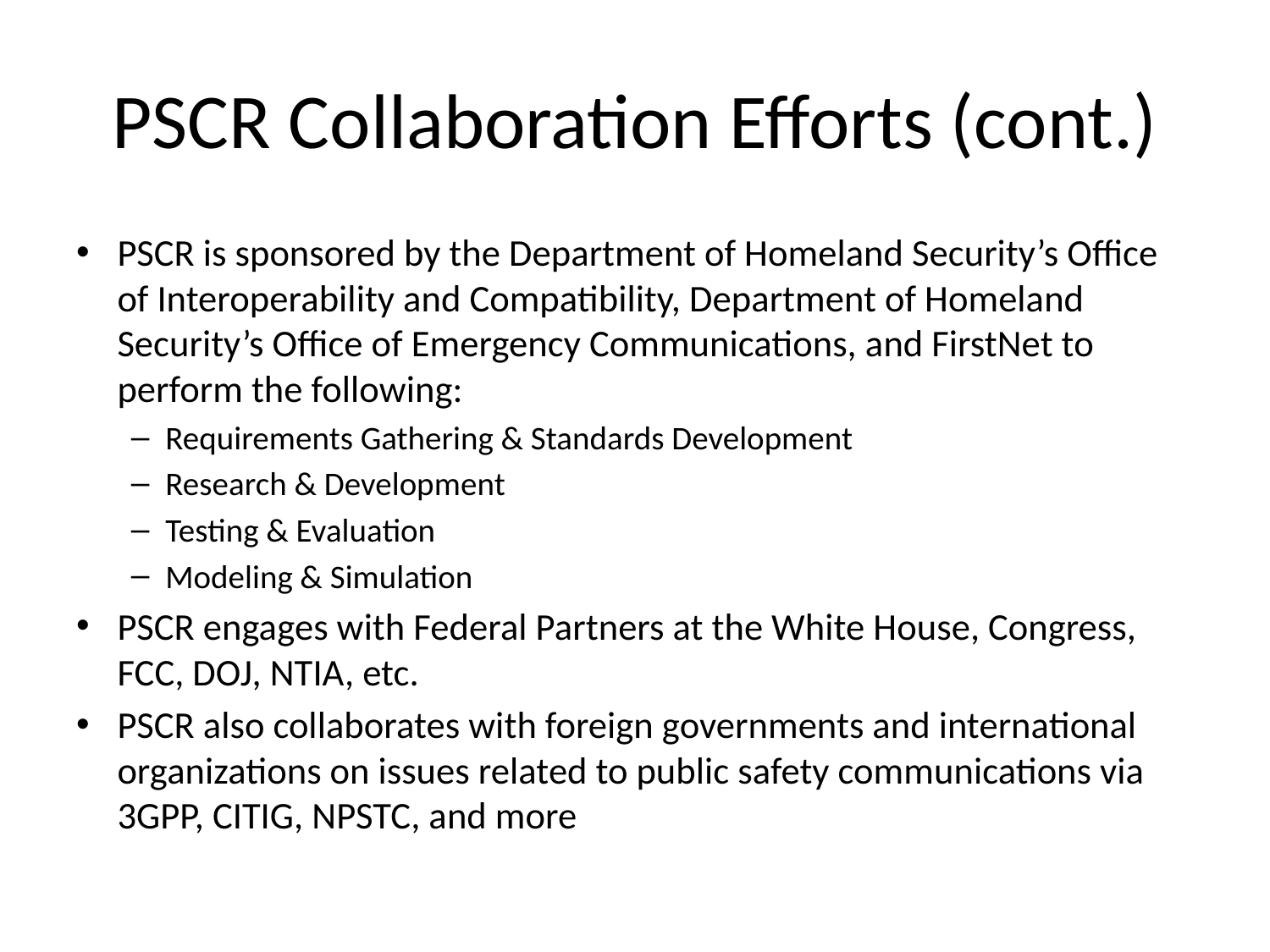

# PSCR Collaboration Efforts (cont.)
PSCR is sponsored by the Department of Homeland Security’s Office of Interoperability and Compatibility, Department of Homeland Security’s Office of Emergency Communications, and FirstNet to perform the following:
Requirements Gathering & Standards Development
Research & Development
Testing & Evaluation
Modeling & Simulation
PSCR engages with Federal Partners at the White House, Congress, FCC, DOJ, NTIA, etc.
PSCR also collaborates with foreign governments and international organizations on issues related to public safety communications via 3GPP, CITIG, NPSTC, and more